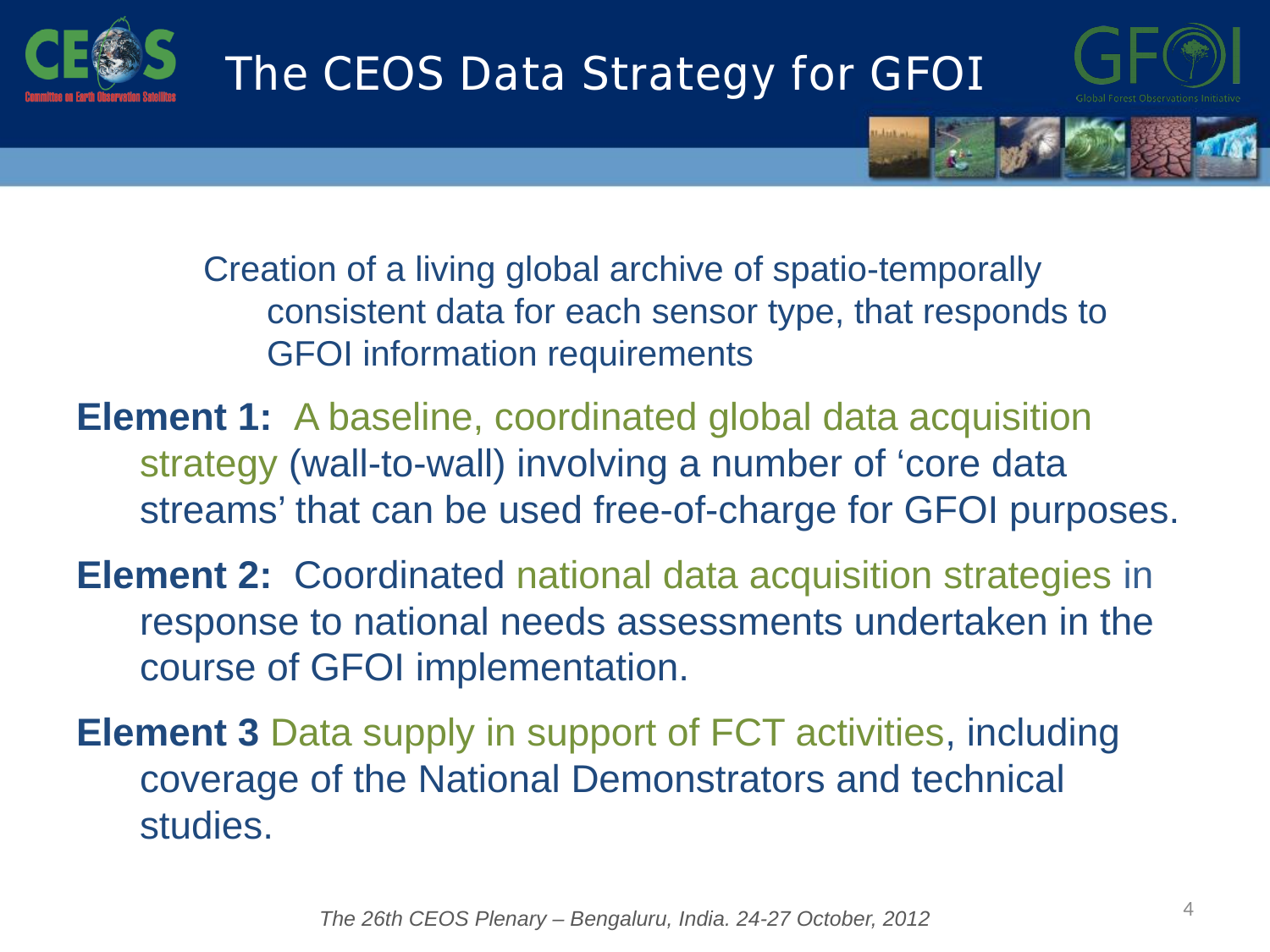

The CEOS Data Strategy for GFOI
Creation of a living global archive of spatio-temporally consistent data for each sensor type, that responds to GFOI information requirements
Element 1:  A baseline, coordinated global data acquisition strategy (wall-to-wall) involving a number of ‘core data streams’ that can be used free-of-charge for GFOI purposes.
Element 2:  Coordinated national data acquisition strategies in response to national needs assessments undertaken in the course of GFOI implementation.
Element 3 Data supply in support of FCT activities, including  coverage of the National Demonstrators and technical studies.

4